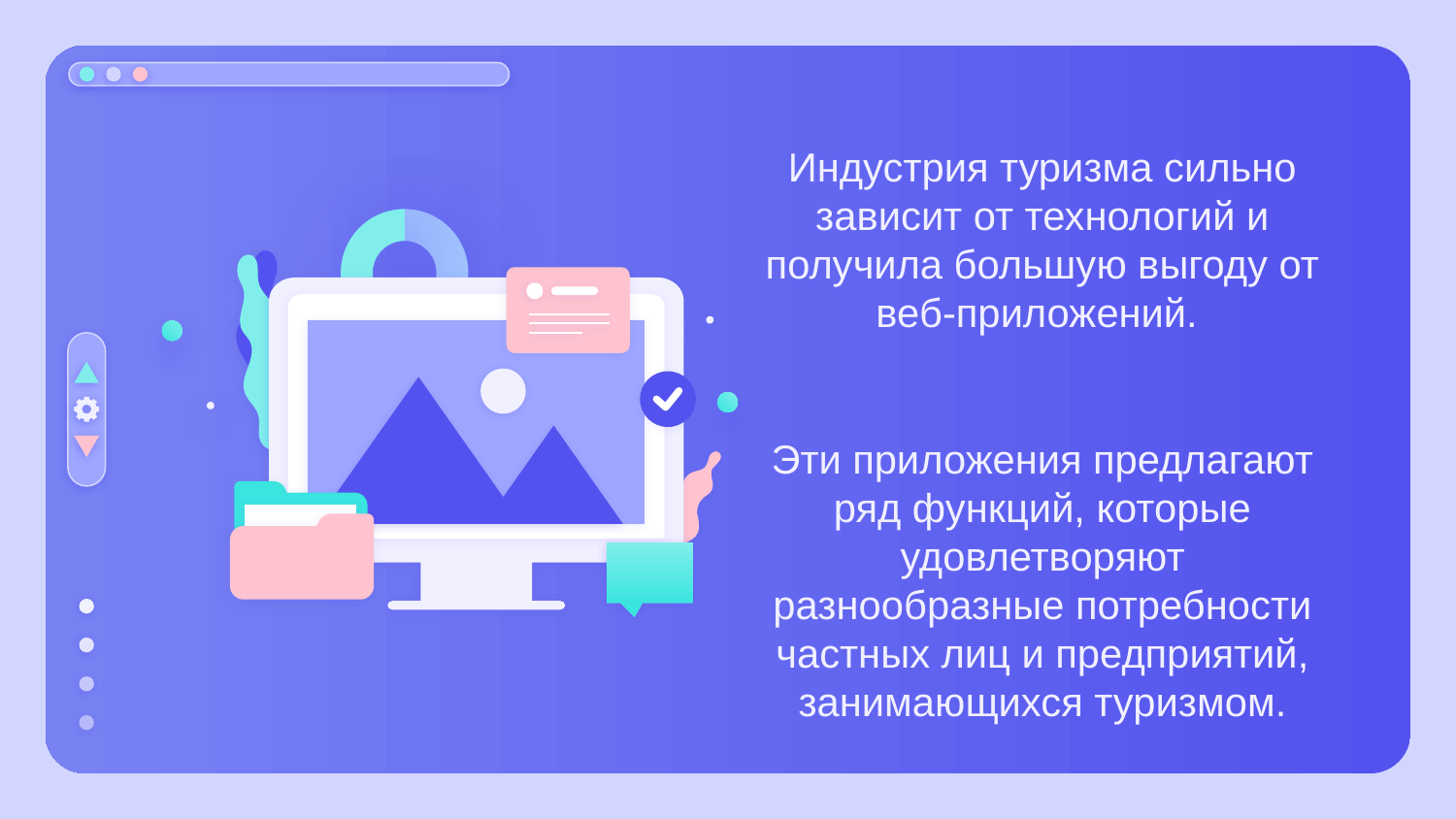

Индустрия туризма сильно зависит от технологий и получила большую выгоду от веб-приложений.

Эти приложения предлагают ряд функций, которые удовлетворяют разнообразные потребности частных лиц и предприятий, занимающихся туризмом.